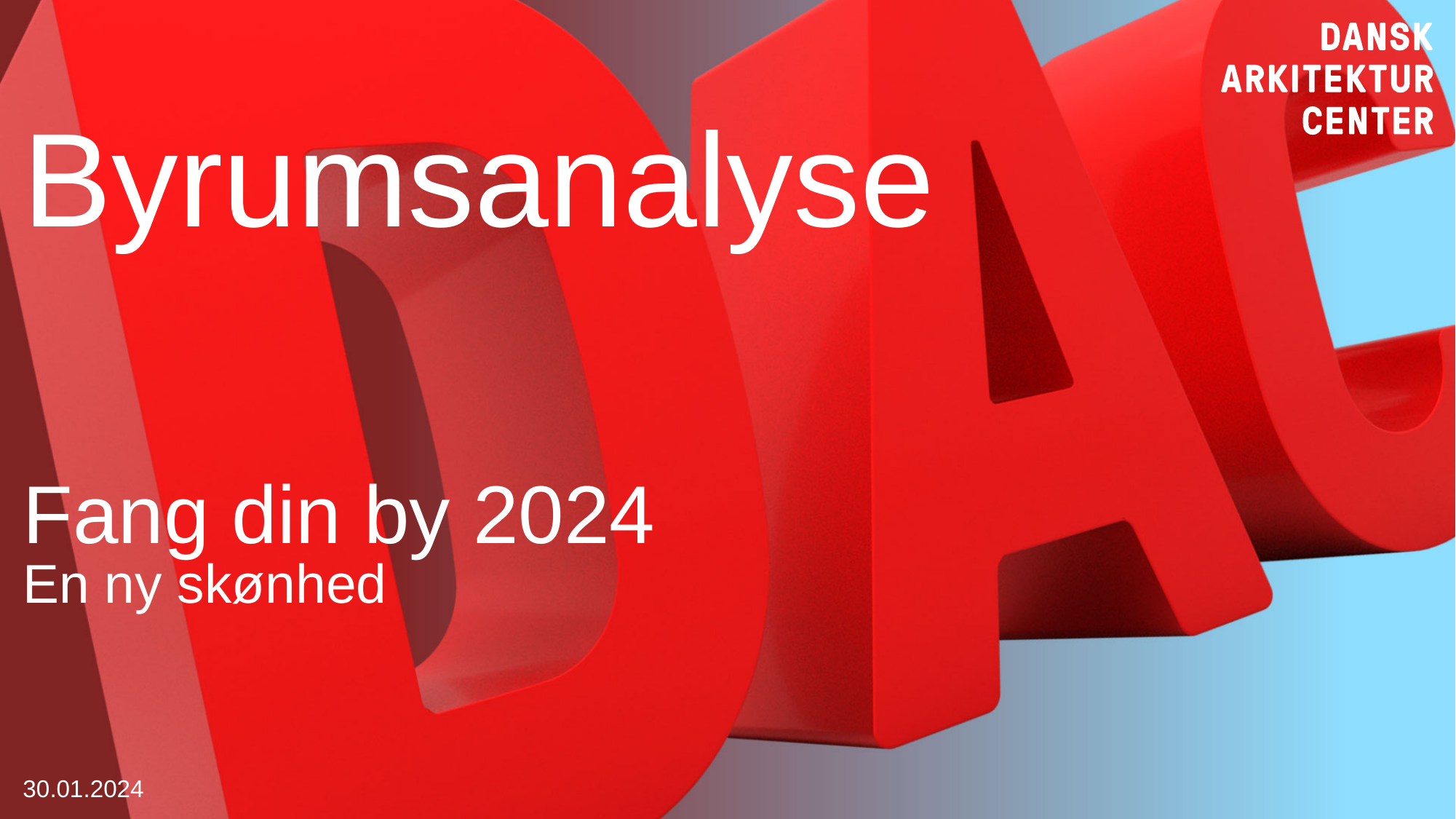

# Byrumsanalyse
Fang din by 2024
En ny skønhed
30.01.2024
1